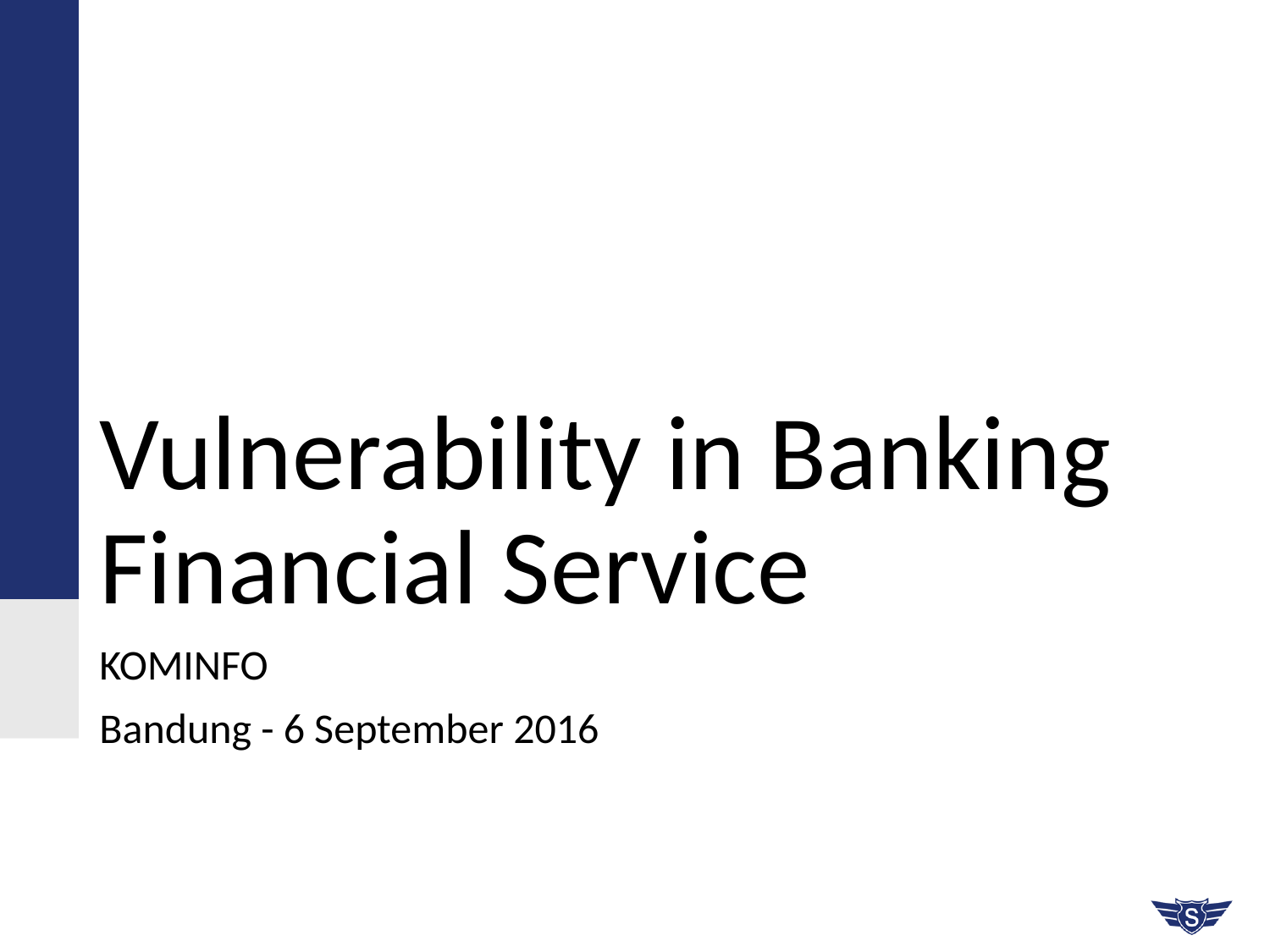

# Vulnerability in Banking Financial Service
KOMINFO
Bandung - 6 September 2016